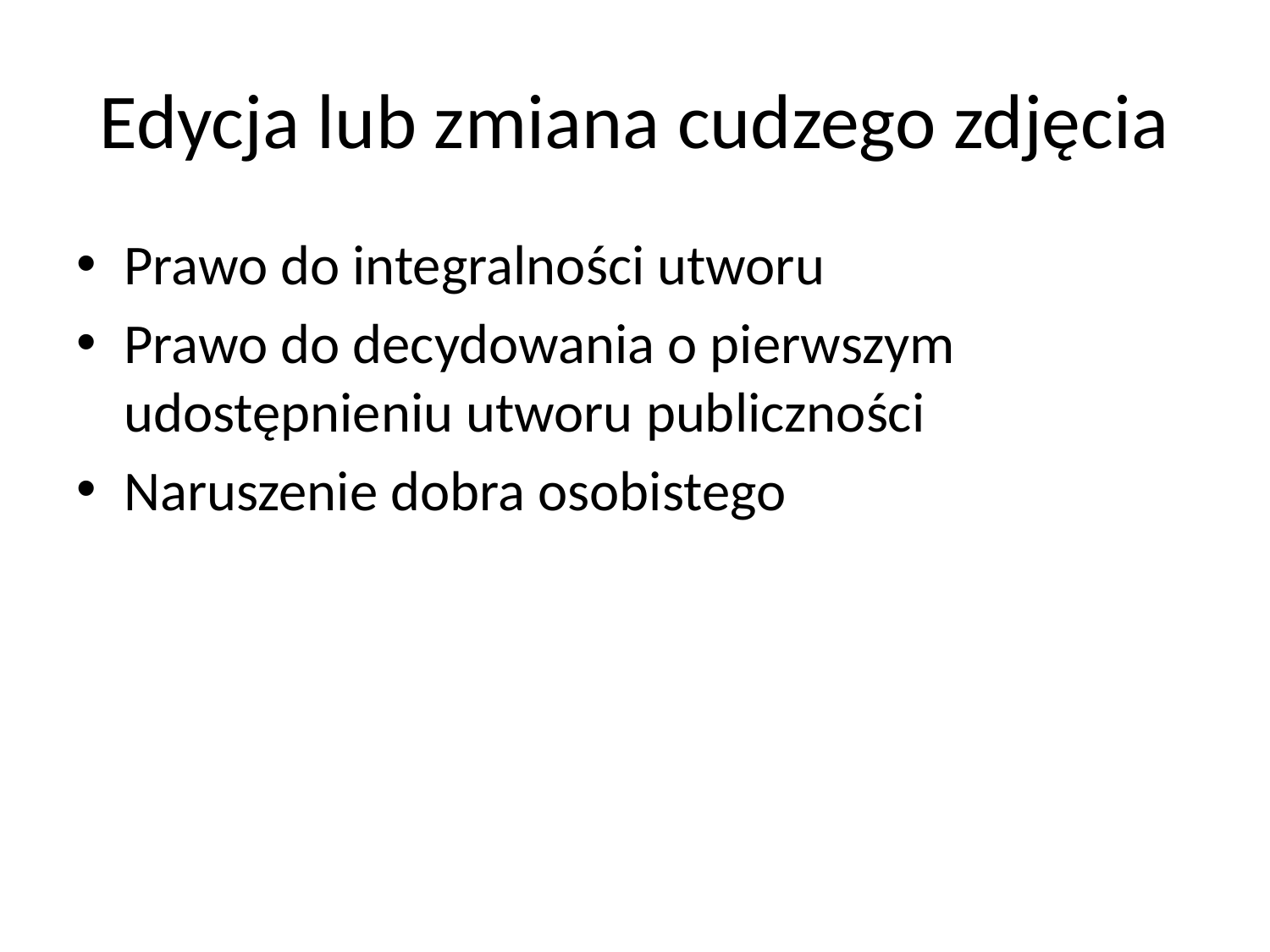

# Edycja lub zmiana cudzego zdjęcia
Prawo do integralności utworu
Prawo do decydowania o pierwszym udostępnieniu utworu publiczności
Naruszenie dobra osobistego